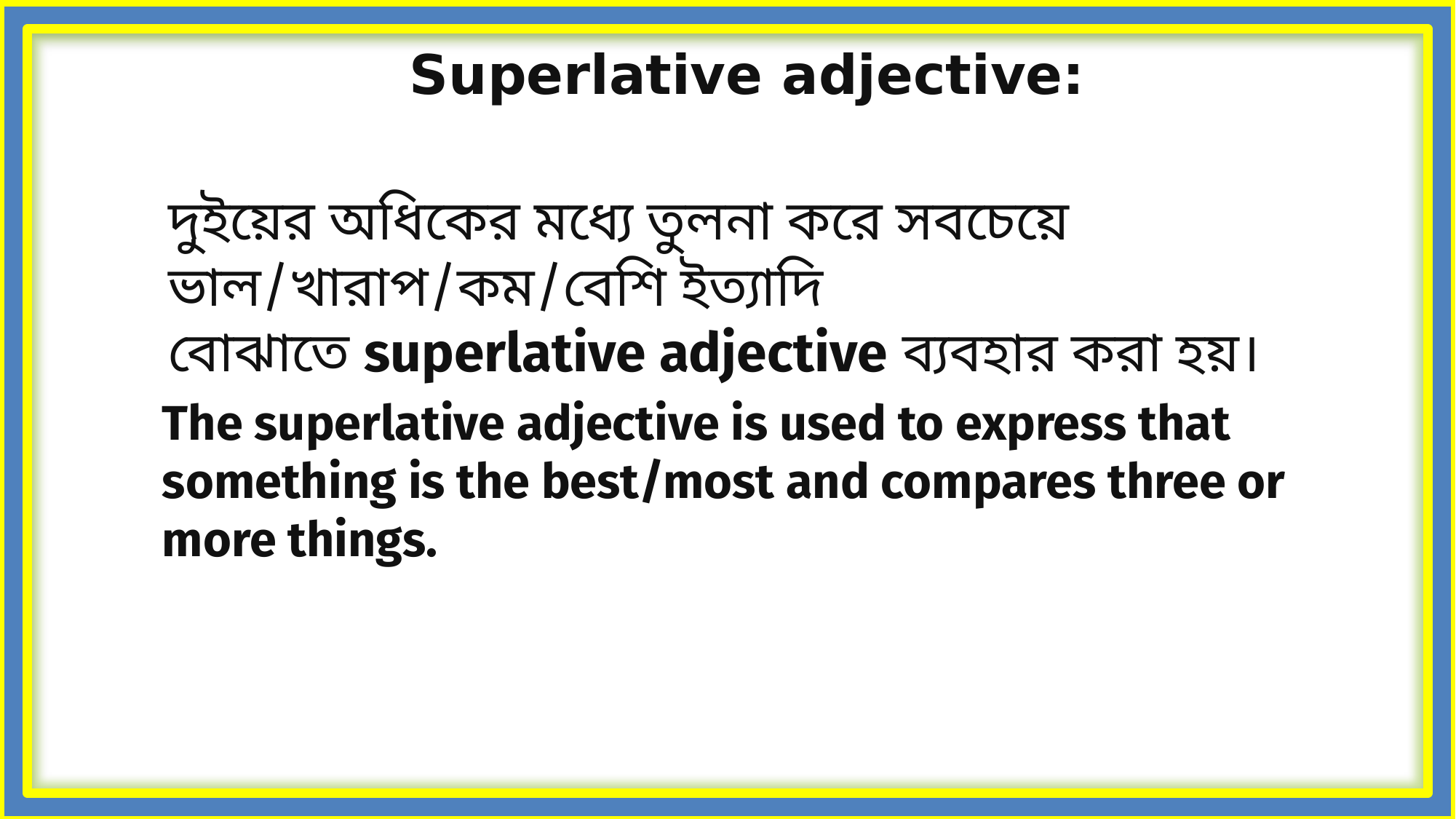

Superlative adjective:
দুইয়ের অধিকের মধ্যে তুলনা করে সবচেয়ে ভাল/খারাপ/কম/বেশি ইত্যাদি বোঝাতে superlative adjective ব্যবহার করা হয়।
The superlative adjective is used to express that something is the best/most and compares three or more things.